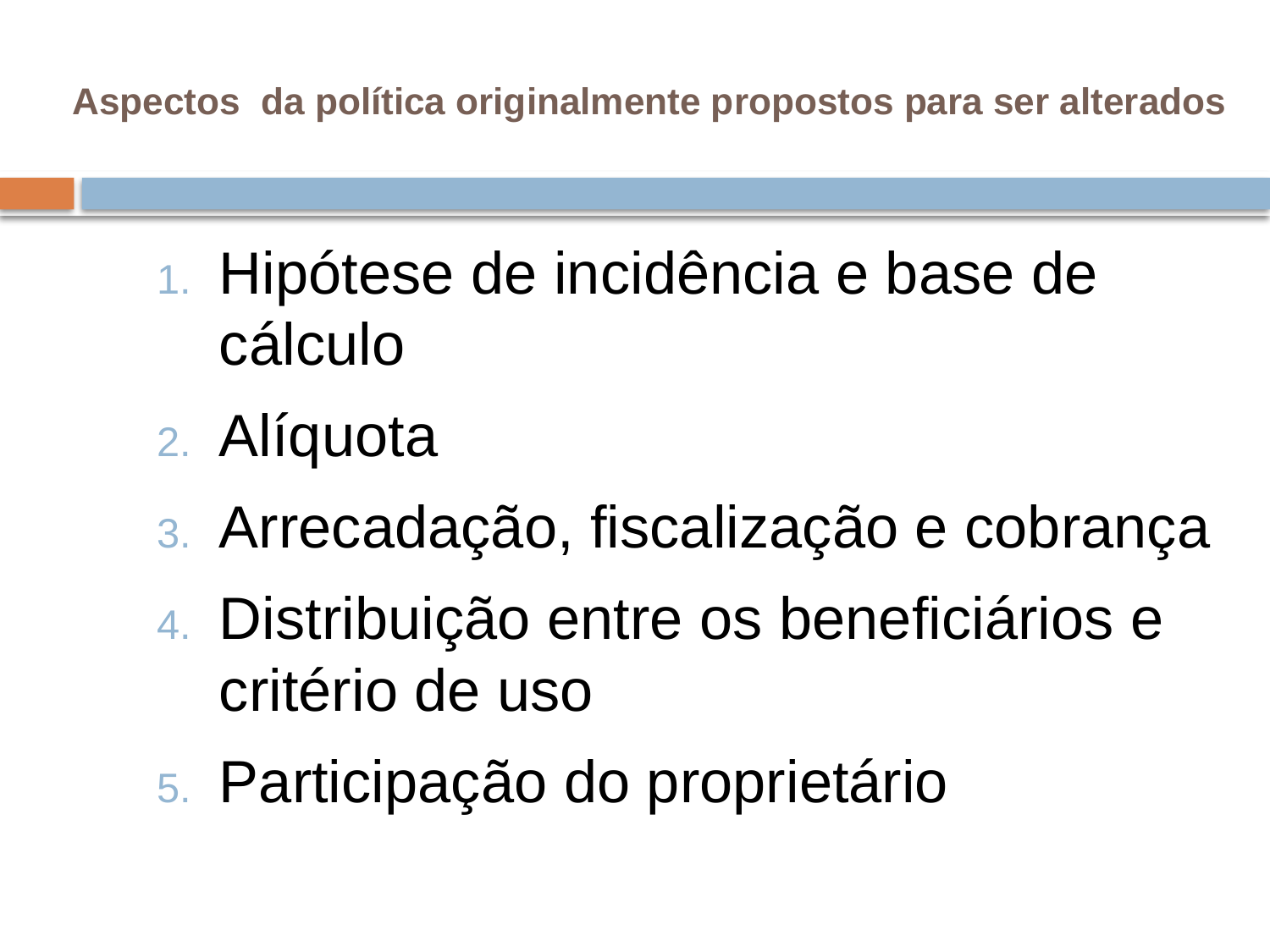

# Aspectos  da política originalmente propostos para ser alterados
Hipótese de incidência e base de cálculo
Alíquota
Arrecadação, fiscalização e cobrança
Distribuição entre os beneficiários e critério de uso
Participação do proprietário